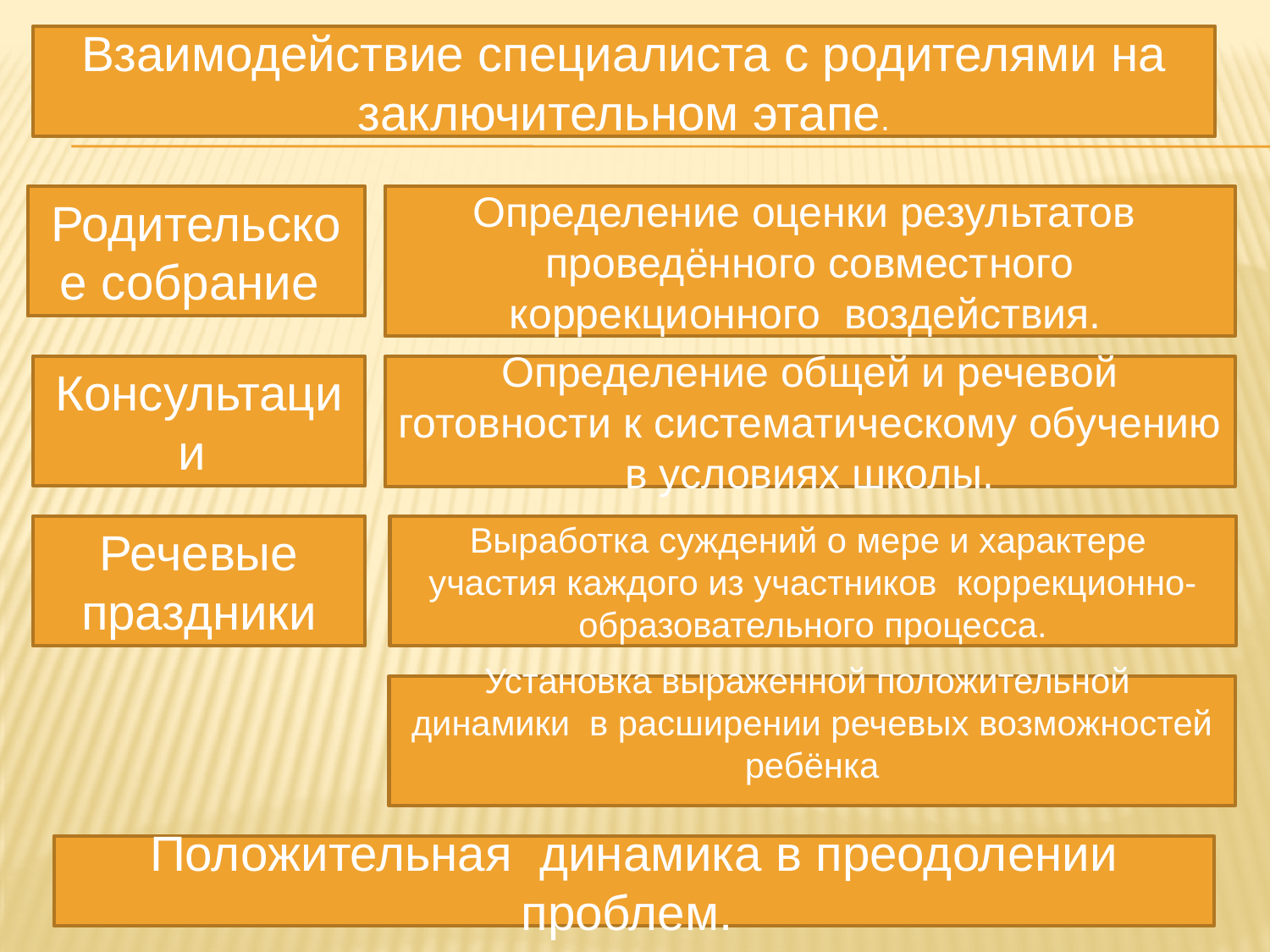

Взаимодействие специалиста с родителями на заключительном этапе.
Родительское собрание
Определение оценки результатов  проведённого совместного коррекционного  воздействия.
Консультации
Определение общей и речевой готовности к систематическому обучению в условиях школы.
Речевые праздники
Выработка суждений о мере и характере  участия каждого из участников  коррекционно-образовательного процесса.
Установка выраженной положительной  динамики  в расширении речевых возможностей ребёнка

Положительная  динамика в преодолении проблем.